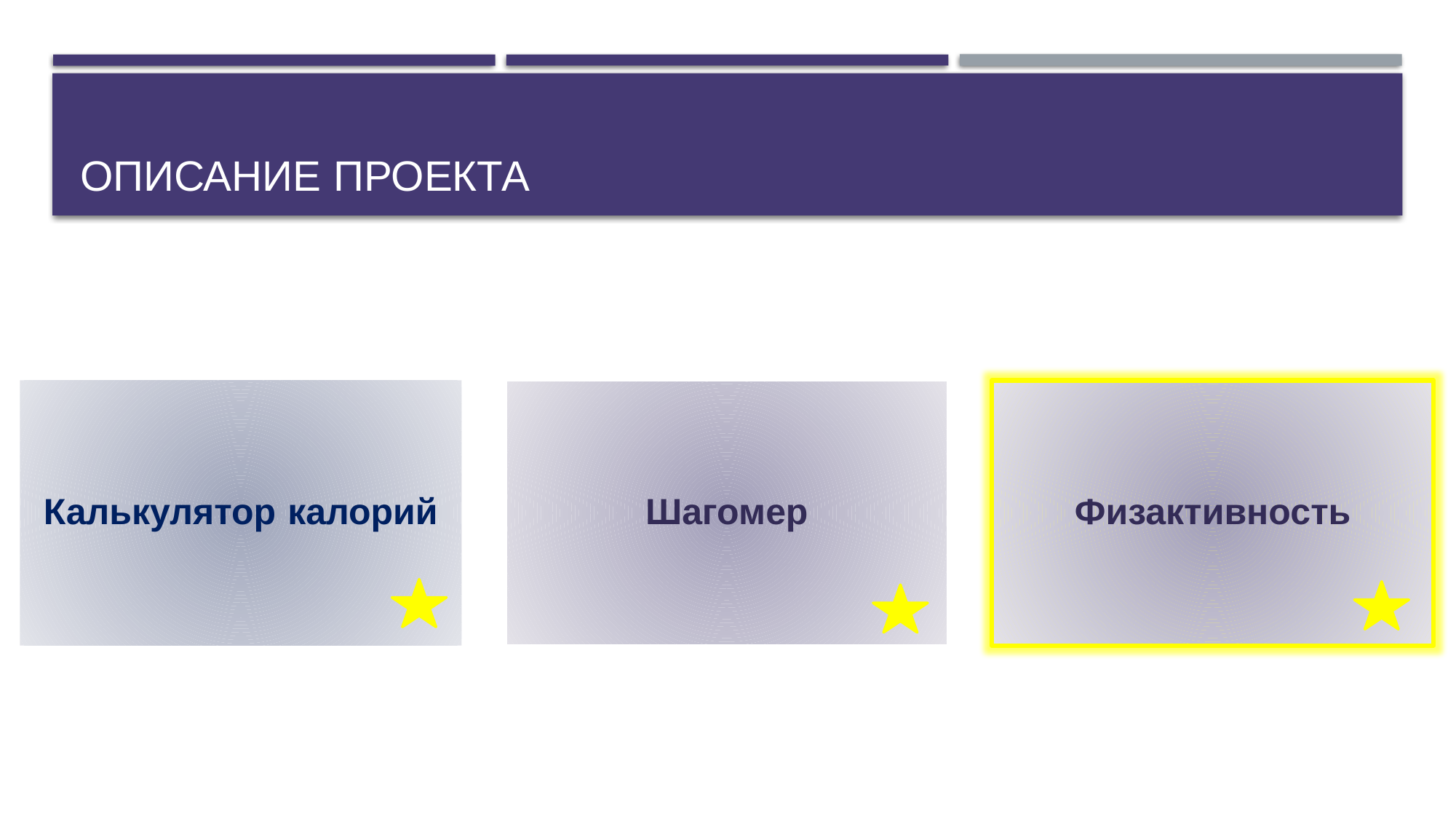

# Описание проекта
Калькулятор калорий
Шагомер
Физактивность